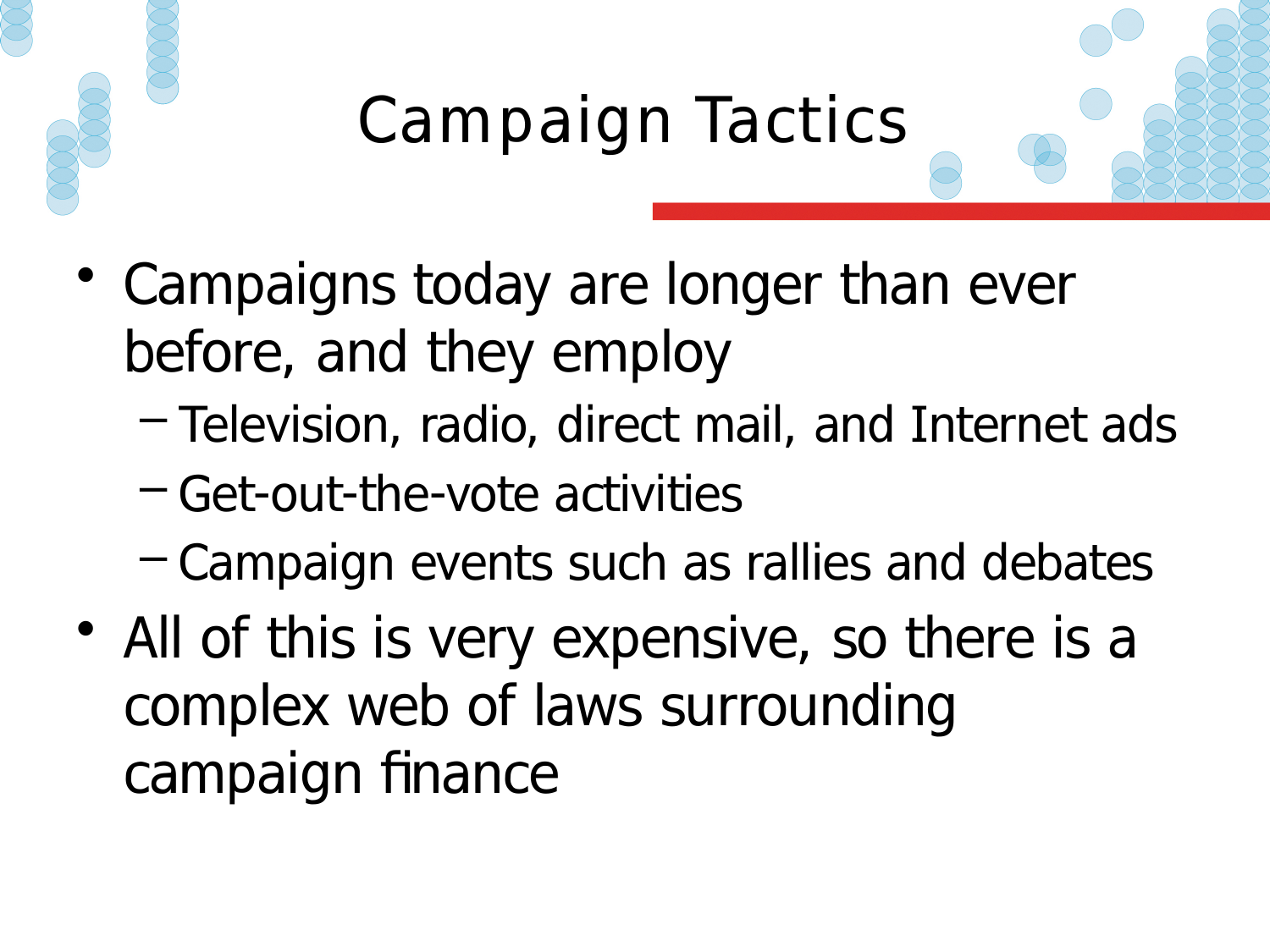

# Campaign Tactics
Campaigns today are longer than ever before, and they employ
Television, radio, direct mail, and Internet ads
Get-out-the-vote activities
Campaign events such as rallies and debates
All of this is very expensive, so there is a complex web of laws surrounding campaign finance